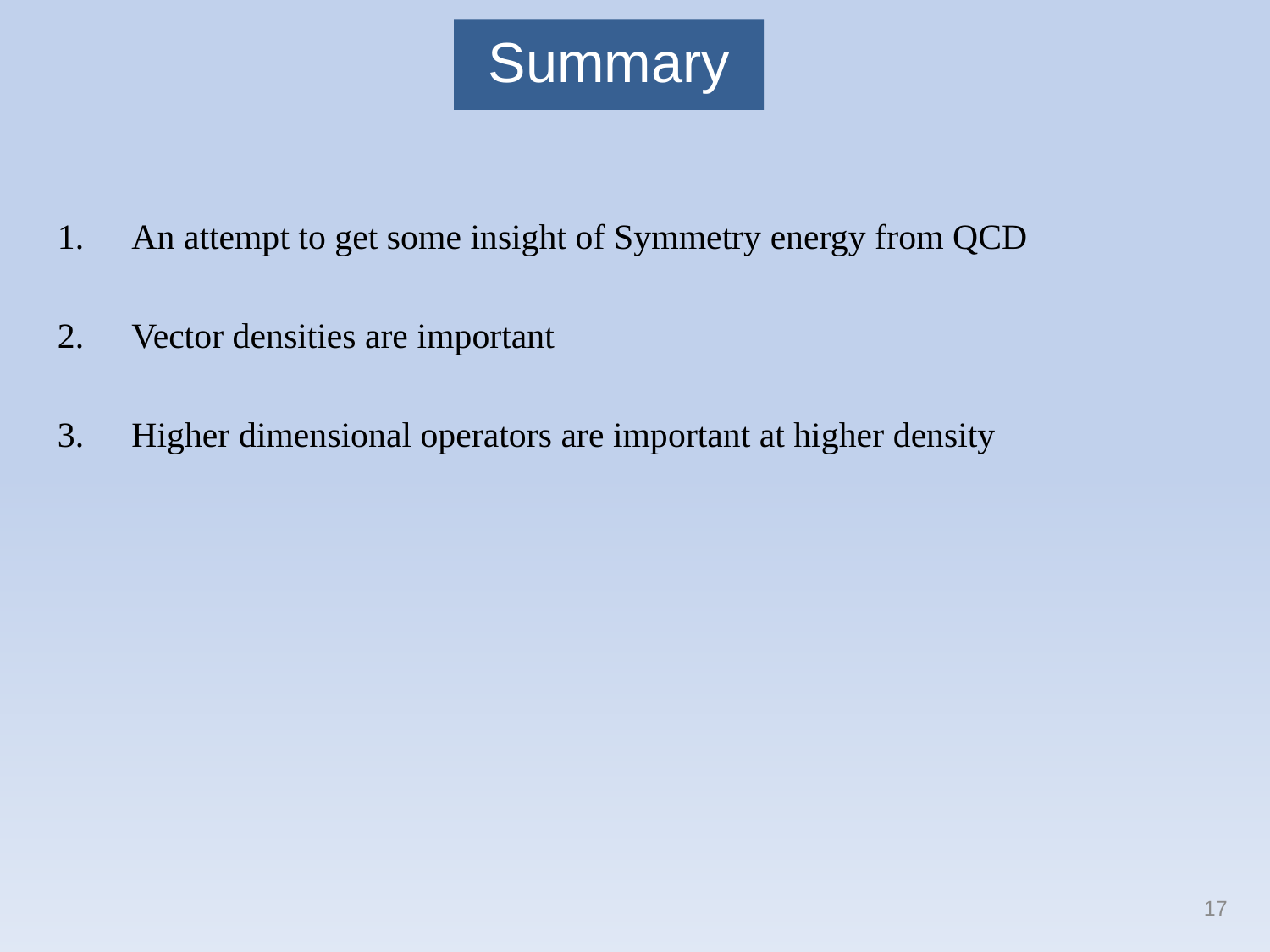

Summary
An attempt to get some insight of Symmetry energy from QCD
Vector densities are important

Higher dimensional operators are important at higher density
17